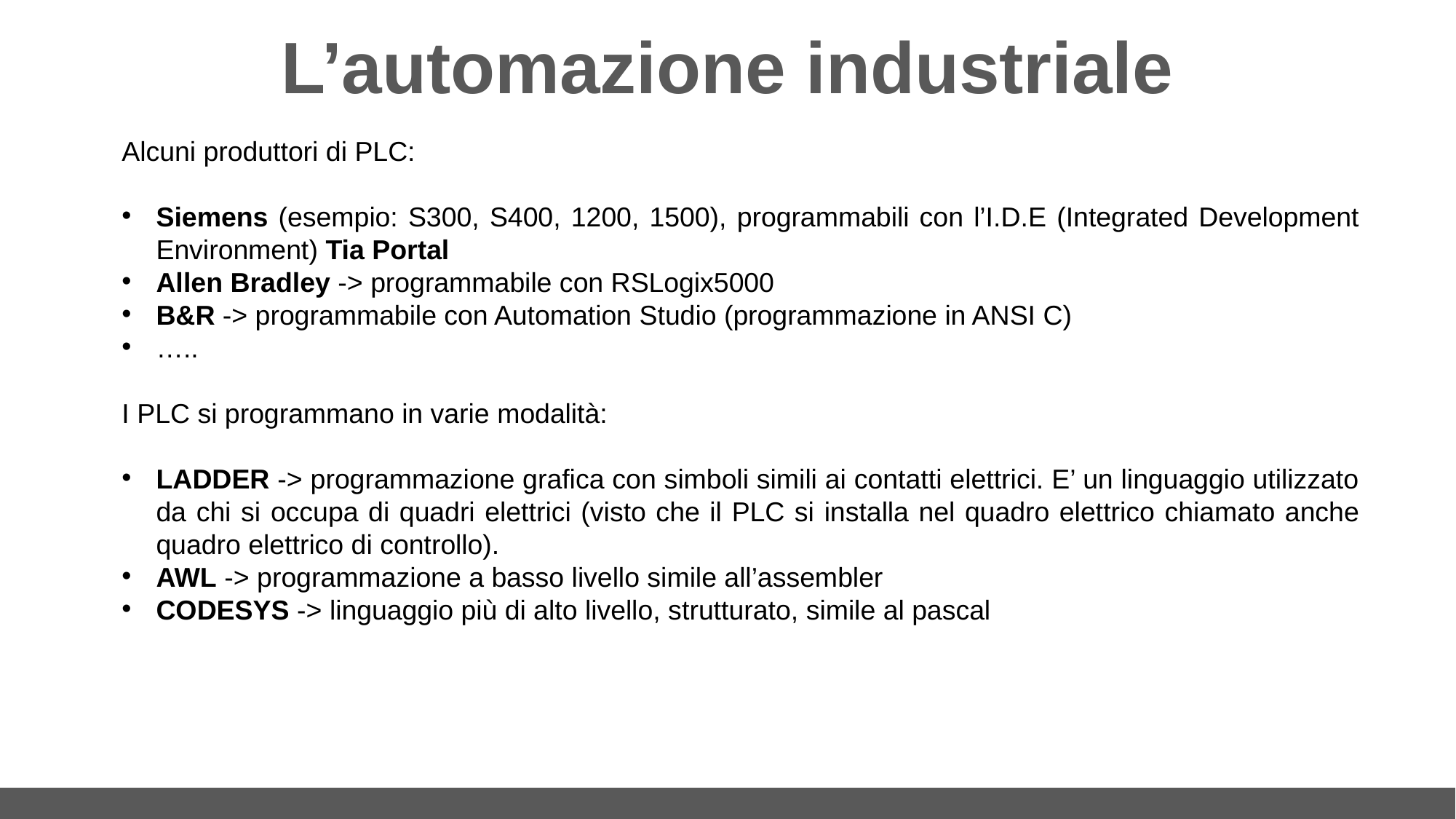

# L’automazione industriale
Alcuni produttori di PLC:

Siemens (esempio: S300, S400, 1200, 1500), programmabili con l’I.D.E (Integrated Development Environment) Tia Portal
Allen Bradley -> programmabile con RSLogix5000
B&R -> programmabile con Automation Studio (programmazione in ANSI C)
…..

I PLC si programmano in varie modalità:

LADDER -> programmazione grafica con simboli simili ai contatti elettrici. E’ un linguaggio utilizzato da chi si occupa di quadri elettrici (visto che il PLC si installa nel quadro elettrico chiamato anche quadro elettrico di controllo).
AWL -> programmazione a basso livello simile all’assembler
CODESYS -> linguaggio più di alto livello, strutturato, simile al pascal